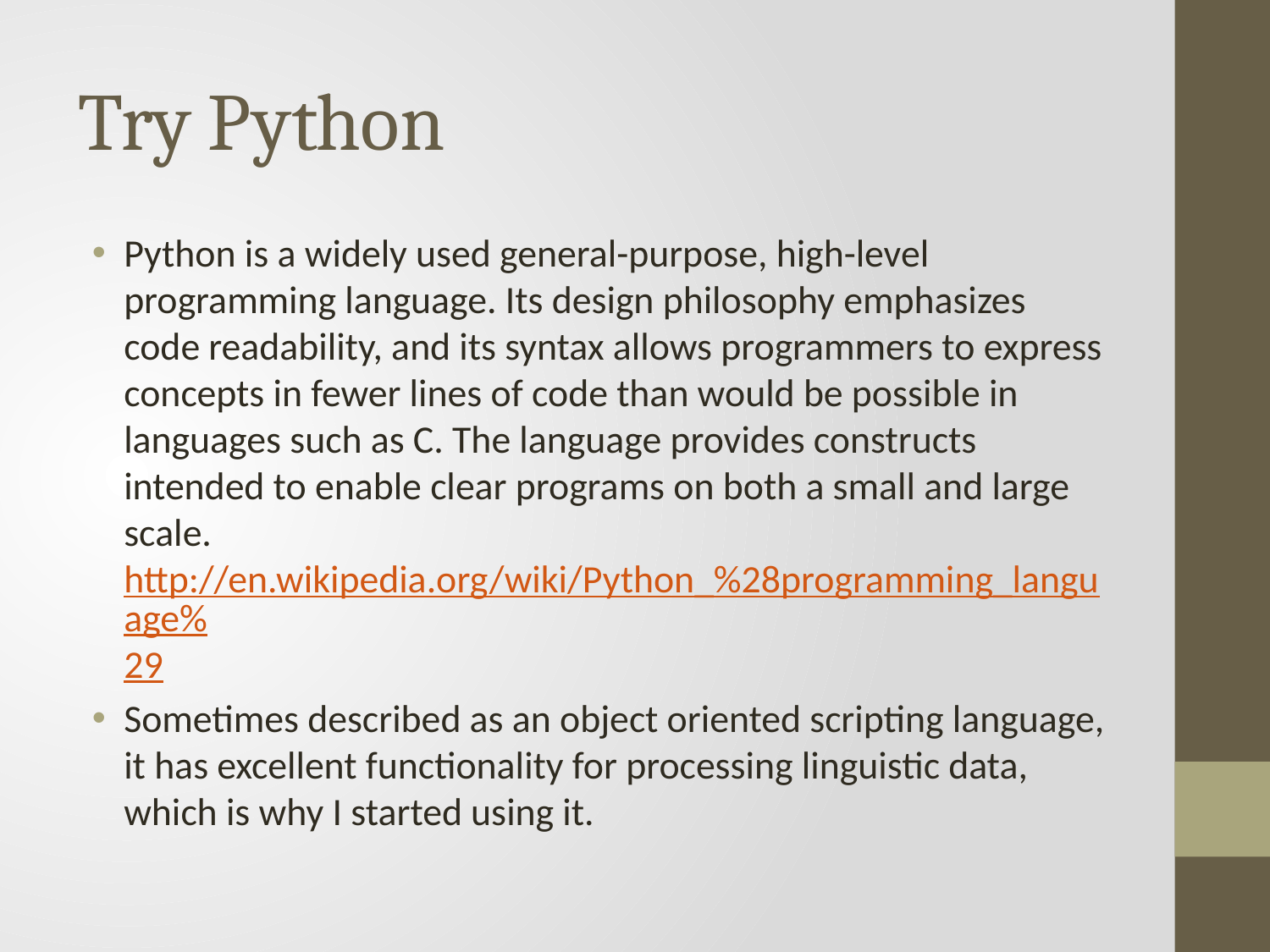

# Try Python
Python is a widely used general-purpose, high-level programming language. Its design philosophy emphasizes code readability, and its syntax allows programmers to express concepts in fewer lines of code than would be possible in languages such as C. The language provides constructs intended to enable clear programs on both a small and large scale. http://en.wikipedia.org/wiki/Python_%28programming_language%29
Sometimes described as an object oriented scripting language, it has excellent functionality for processing linguistic data, which is why I started using it.